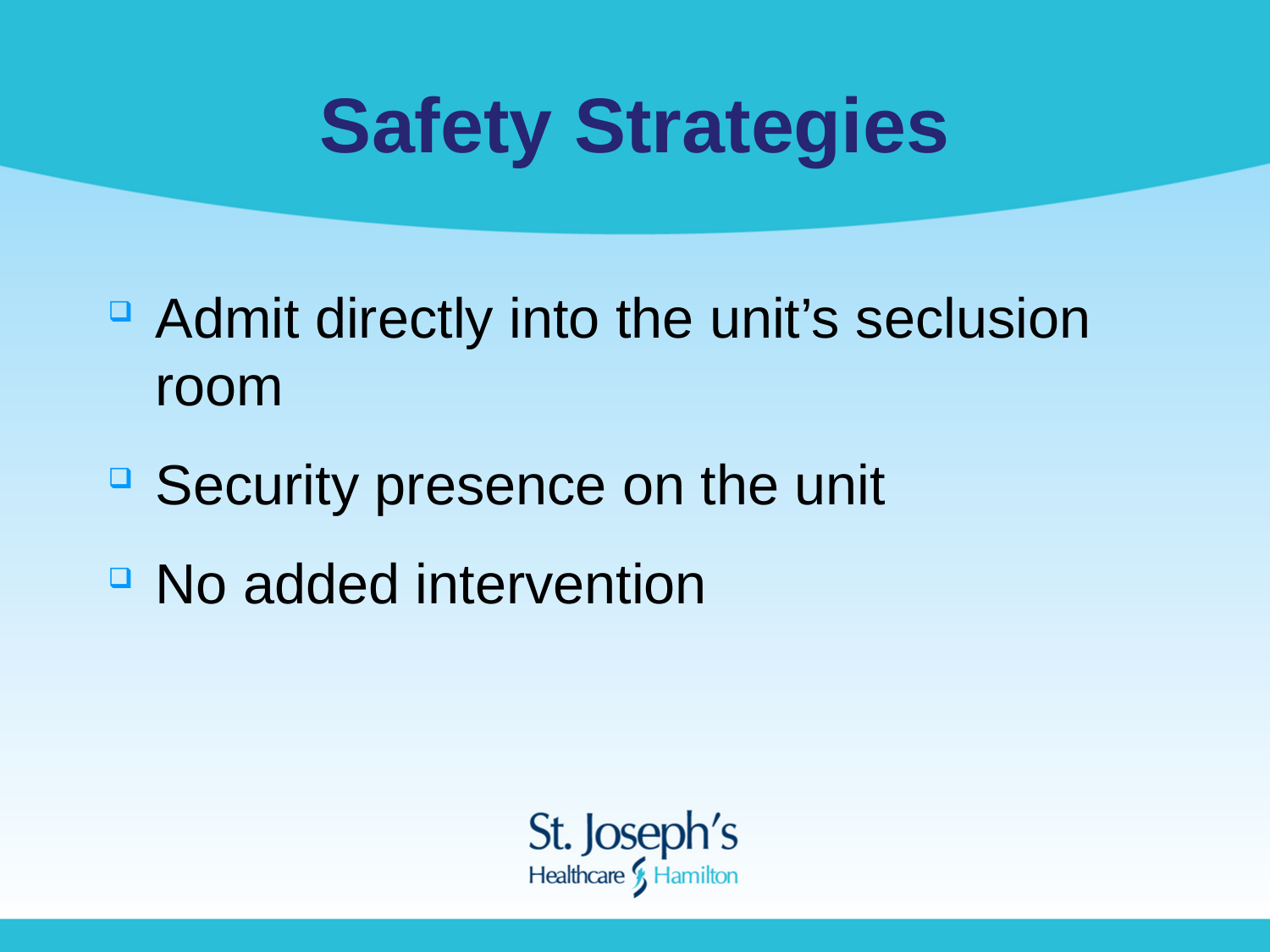

# Safety Strategies
Admit directly into the unit’s seclusion room
Security presence on the unit
No added intervention